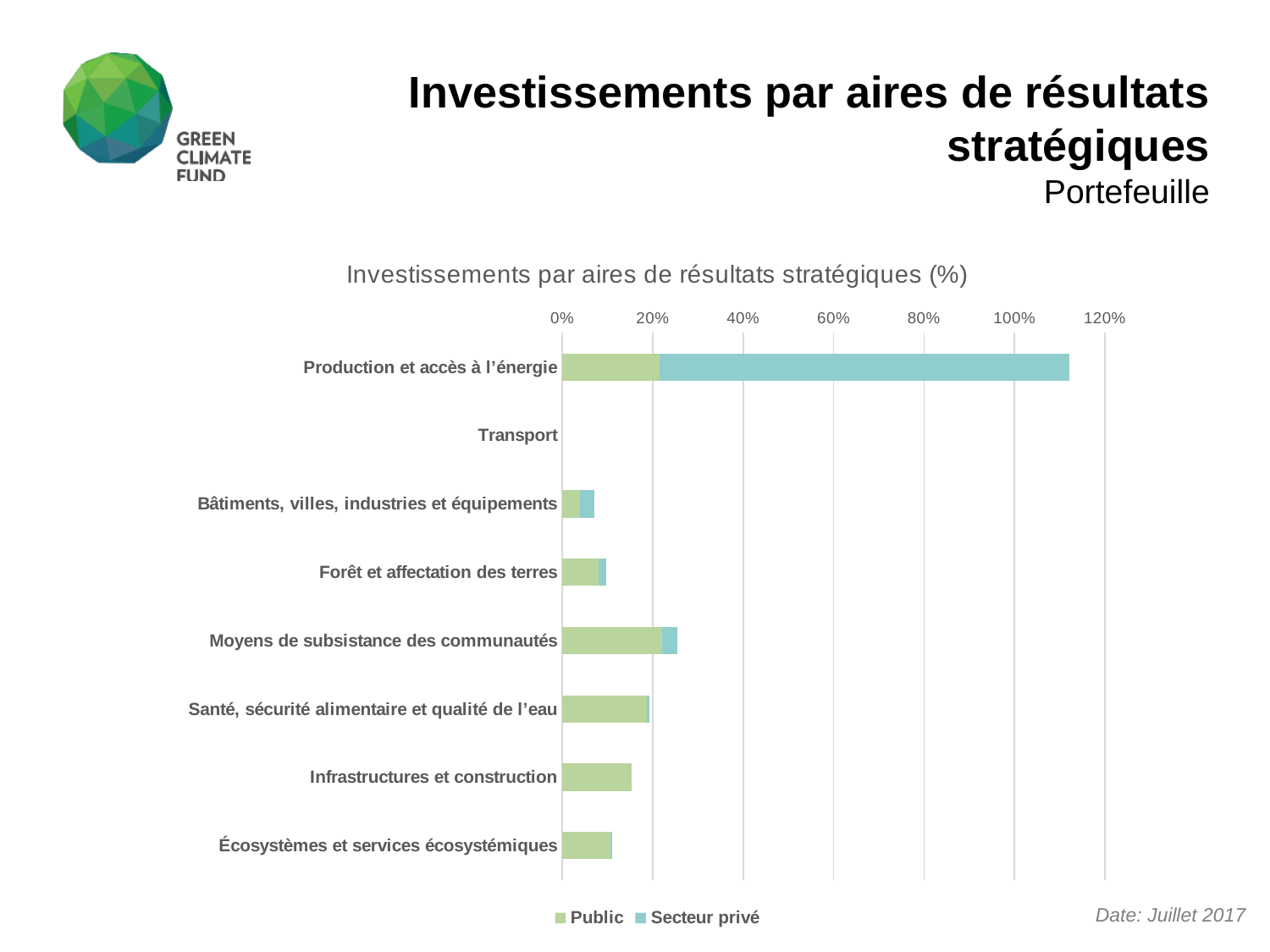

# Investissements par aires de résultats stratégiques Portefeuille

### Chart: Investissements par aires de résultats stratégiques (%)

| Category |  |  |
|---|---|---|
| Production et accès à l’énergie | 0.214418570755785 | 0.907541665967808 |
| Transport | 0.0 | 0.0 |
| Bâtiments, villes, industries et équipements | 0.0398079088220303 | 0.0302522042009806 |
| Forêt et affectation des terres | 0.0795283452535244 | 0.0179977133336688 |
| Moyens de subsistance des communautés | 0.220513940839667 | 0.0337395101278632 |
| Santé, sécurité alimentaire et qualité de l’eau | 0.18651293058955 | 0.00523445318483979 |
| Infrastructures et construction | 0.15369140715042 | 0.0 |
| Écosystèmes et services écosystémiques | 0.105526896589024 | 0.00523445318483979 |
Date: Juillet 2017